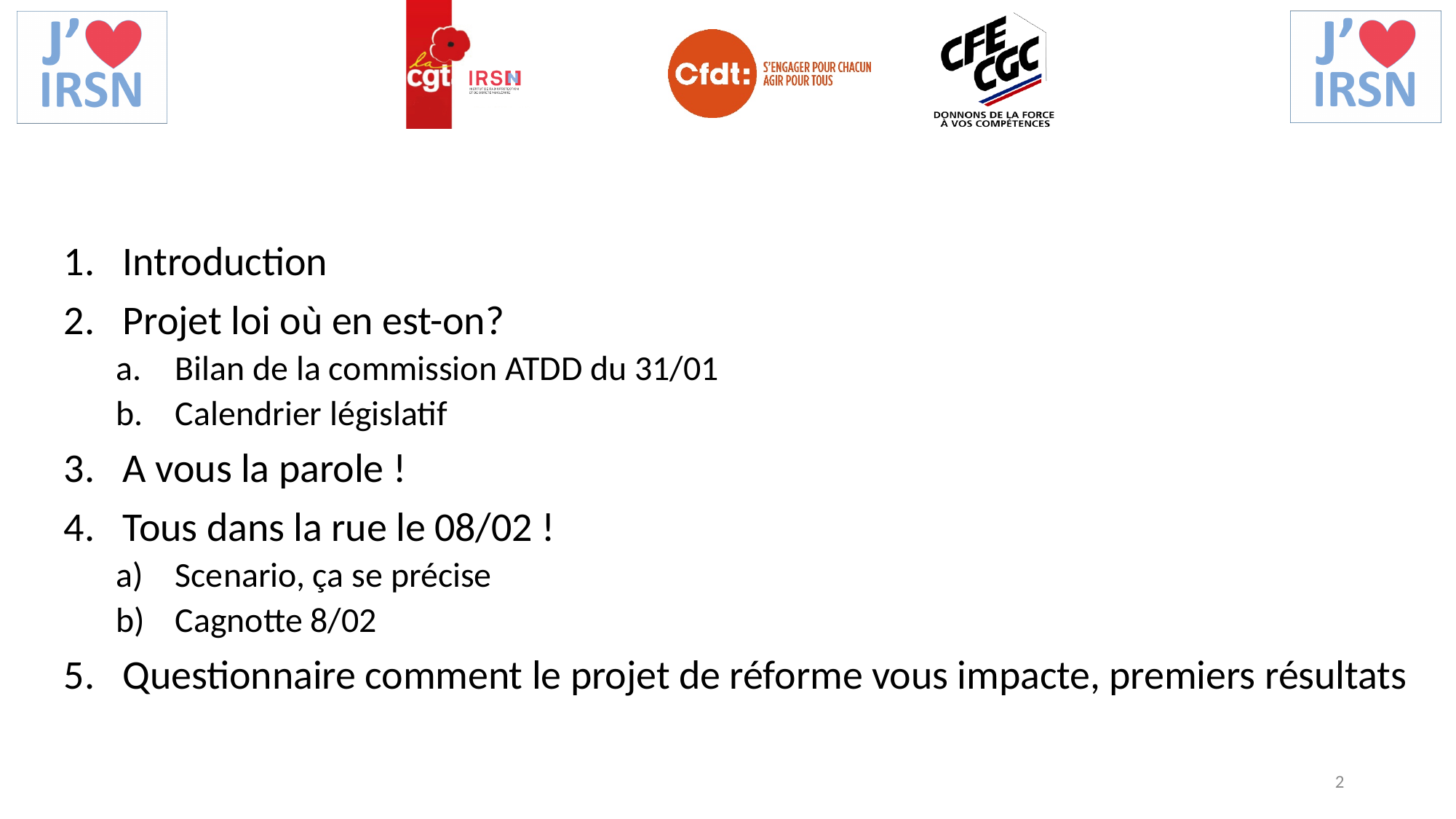

Introduction
Projet loi où en est-on?
Bilan de la commission ATDD du 31/01
Calendrier législatif
A vous la parole !
Tous dans la rue le 08/02 !
Scenario, ça se précise
Cagnotte 8/02
Questionnaire comment le projet de réforme vous impacte, premiers résultats
2